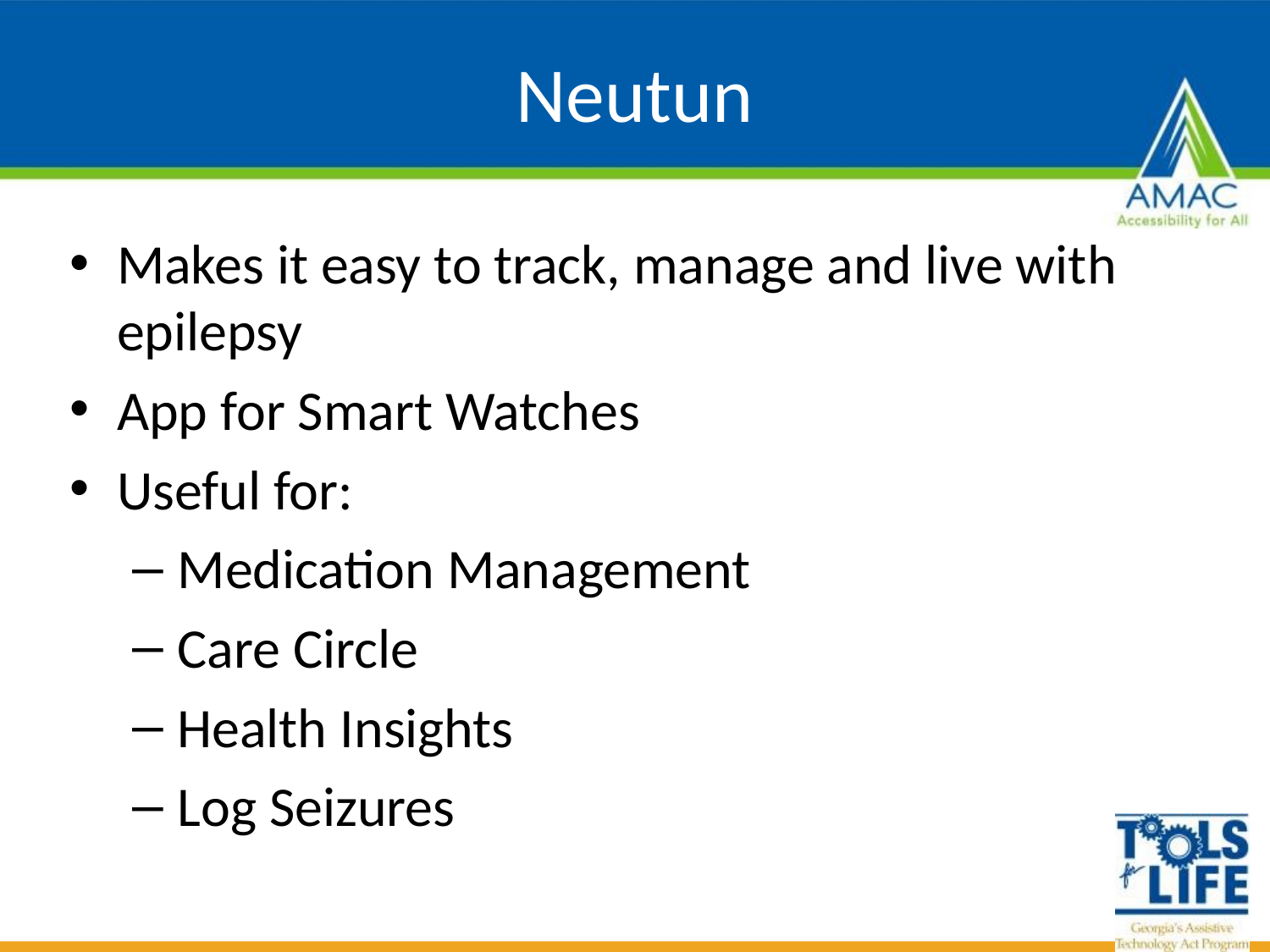

# Neutun
Makes it easy to track, manage and live with epilepsy
App for Smart Watches
Useful for:
Medication Management
Care Circle
Health Insights
Log Seizures